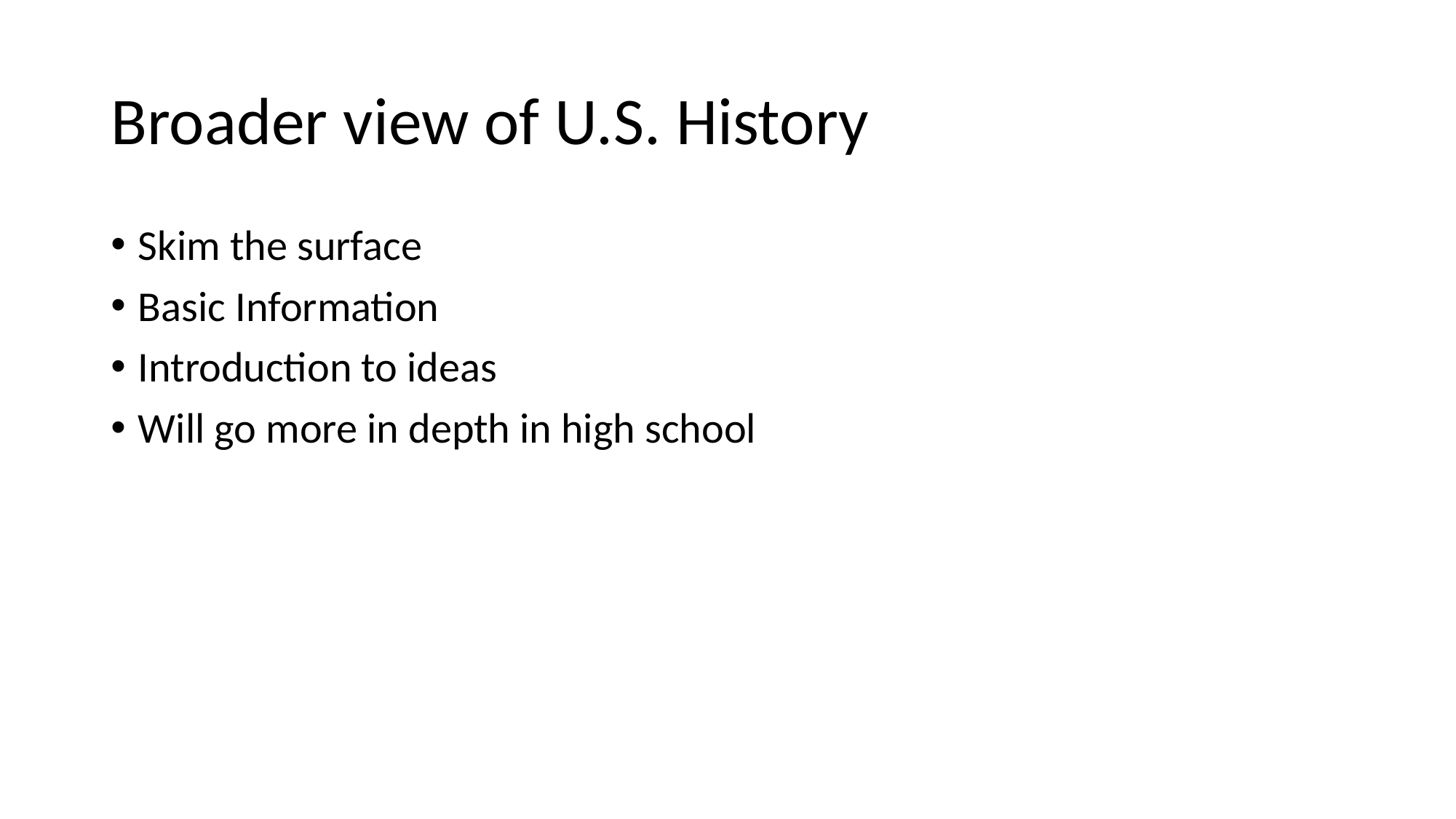

# Broader view of U.S. History
Skim the surface
Basic Information
Introduction to ideas
Will go more in depth in high school